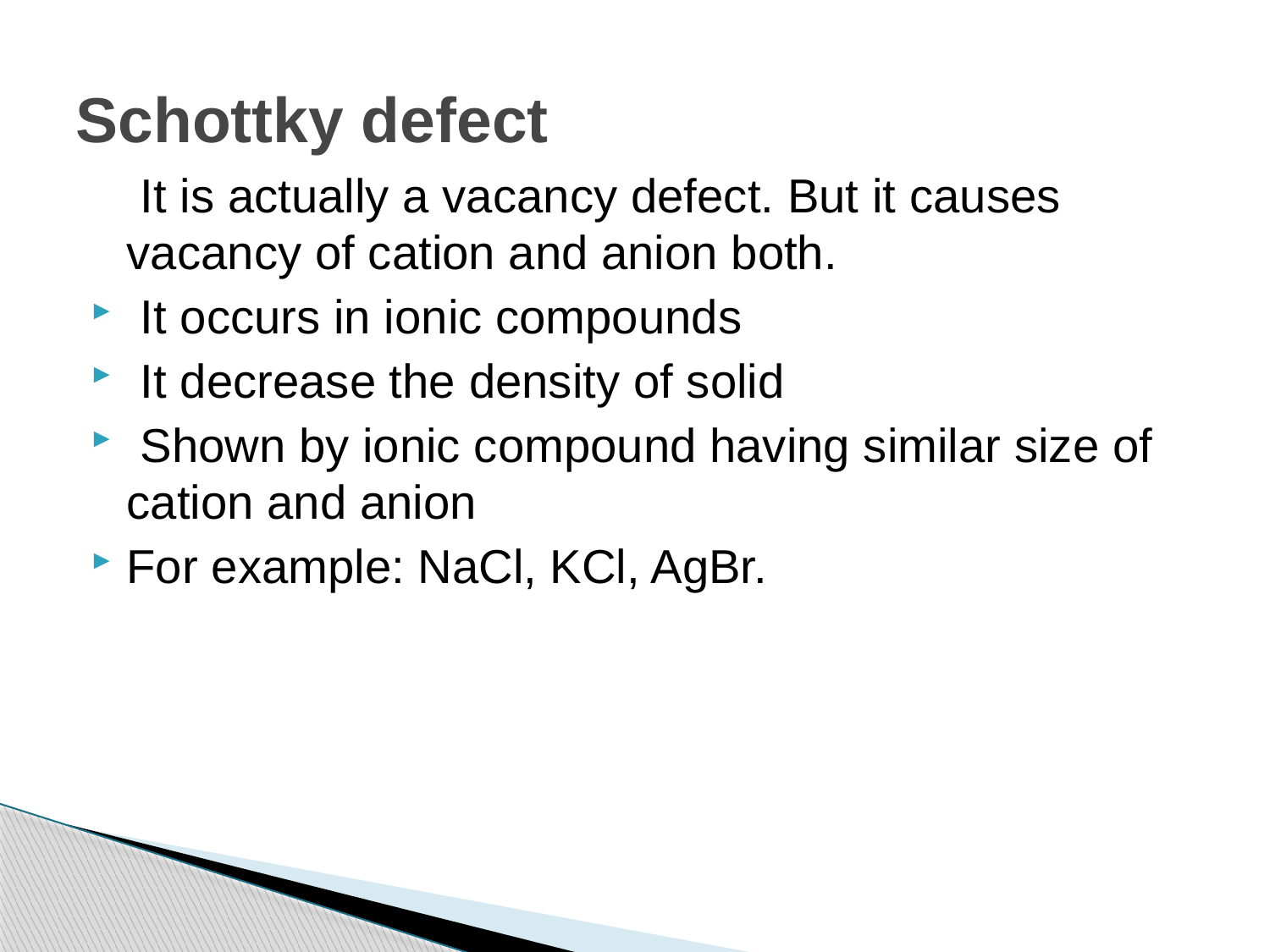

# Schottky defect
	 It is actually a vacancy defect. But it causes vacancy of cation and anion both.
 It occurs in ionic compounds
 It decrease the density of solid
 Shown by ionic compound having similar size of cation and anion
For example: NaCl, KCl, AgBr.